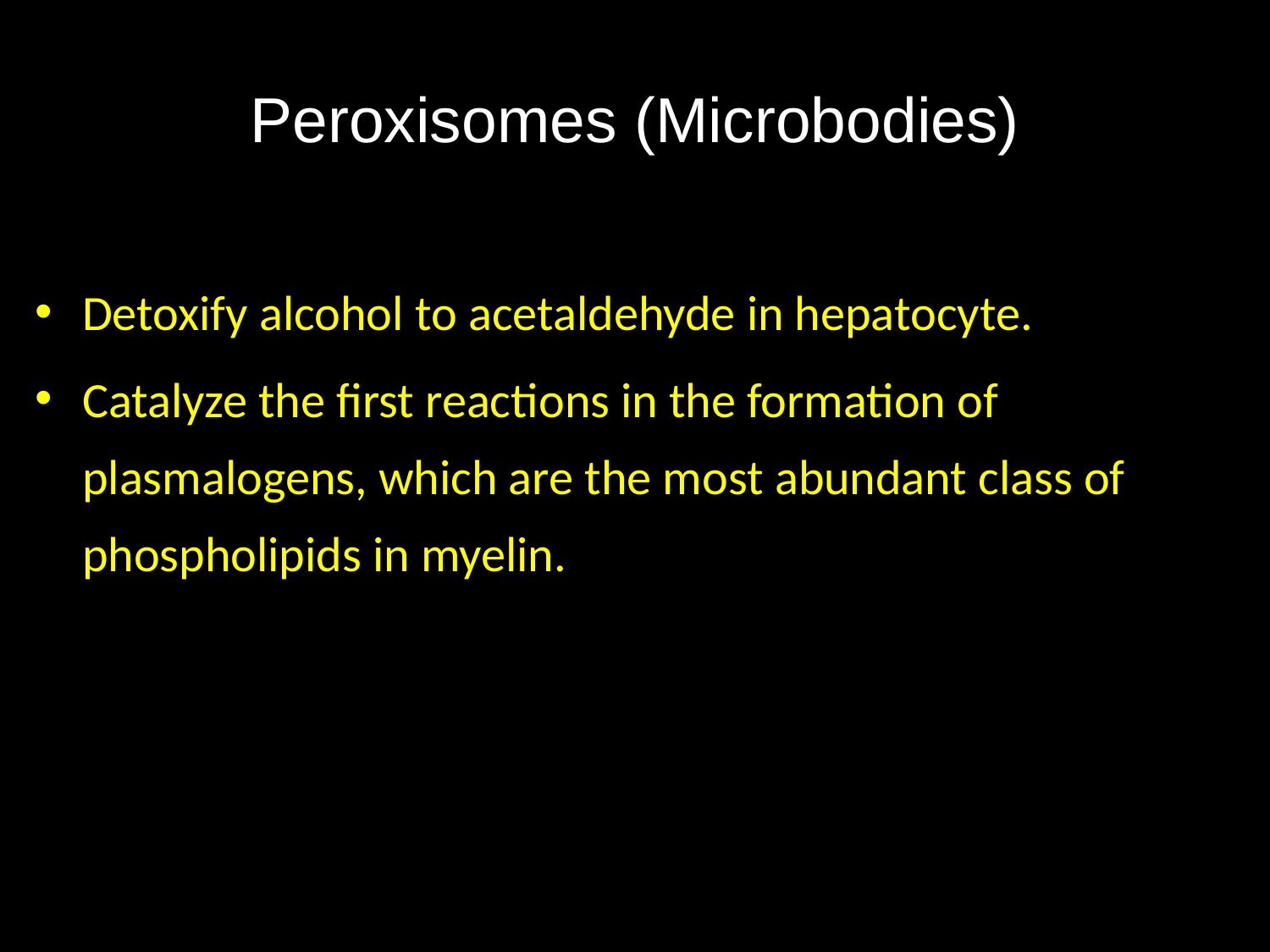

# Peroxisomes (Microbodies)
Detoxify alcohol to acetaldehyde in hepatocyte.
Catalyze the first reactions in the formation of plasmalogens, which are the most abundant class of phospholipids in myelin.